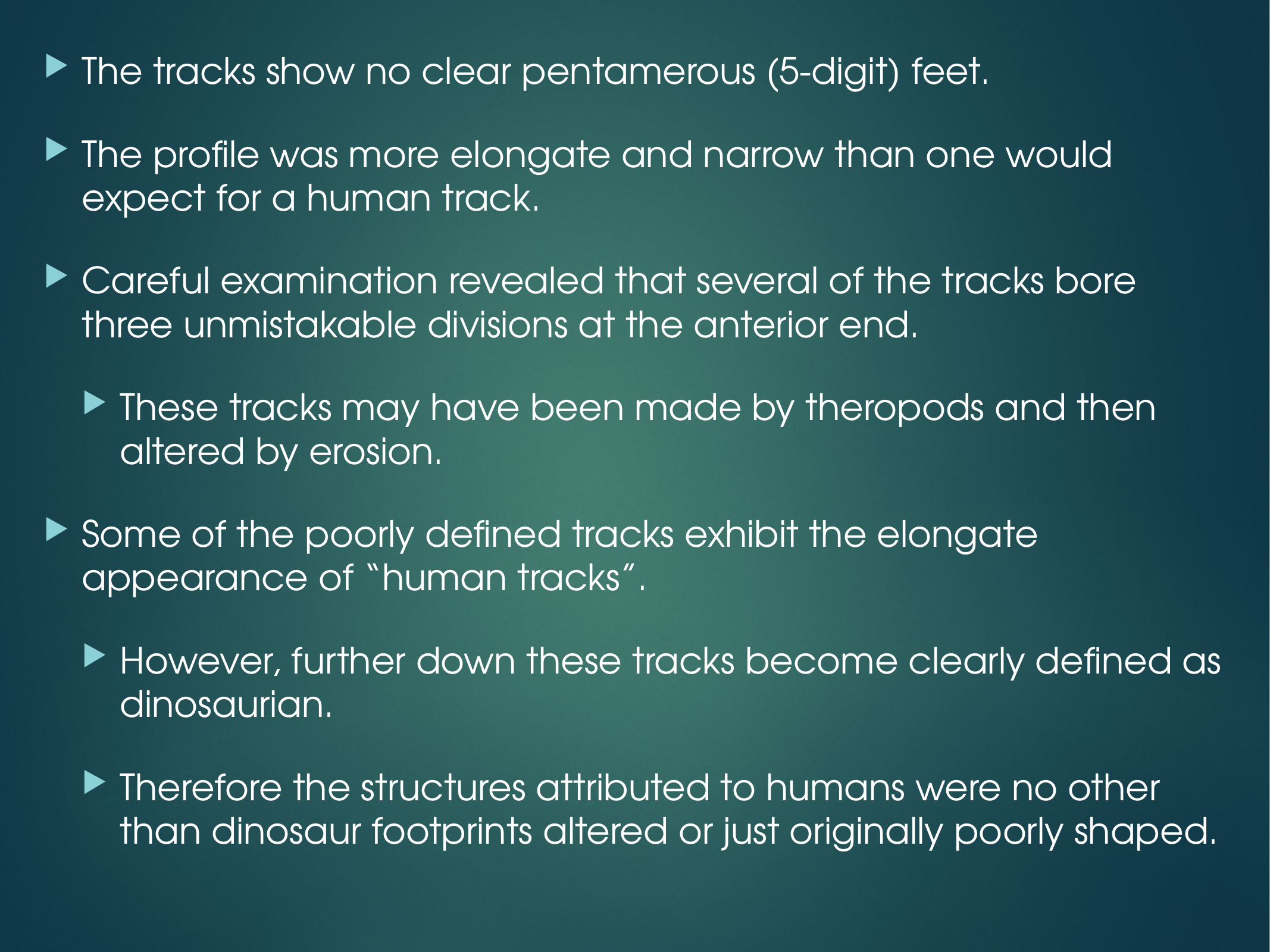

The tracks show no clear pentamerous (5-digit) feet.
The profile was more elongate and narrow than one would expect for a human track.
Careful examination revealed that several of the tracks bore three unmistakable divisions at the anterior end.
These tracks may have been made by theropods and then altered by erosion.
Some of the poorly defined tracks exhibit the elongate appearance of “human tracks”.
However, further down these tracks become clearly defined as dinosaurian.
Therefore the structures attributed to humans were no other than dinosaur footprints altered or just originally poorly shaped.